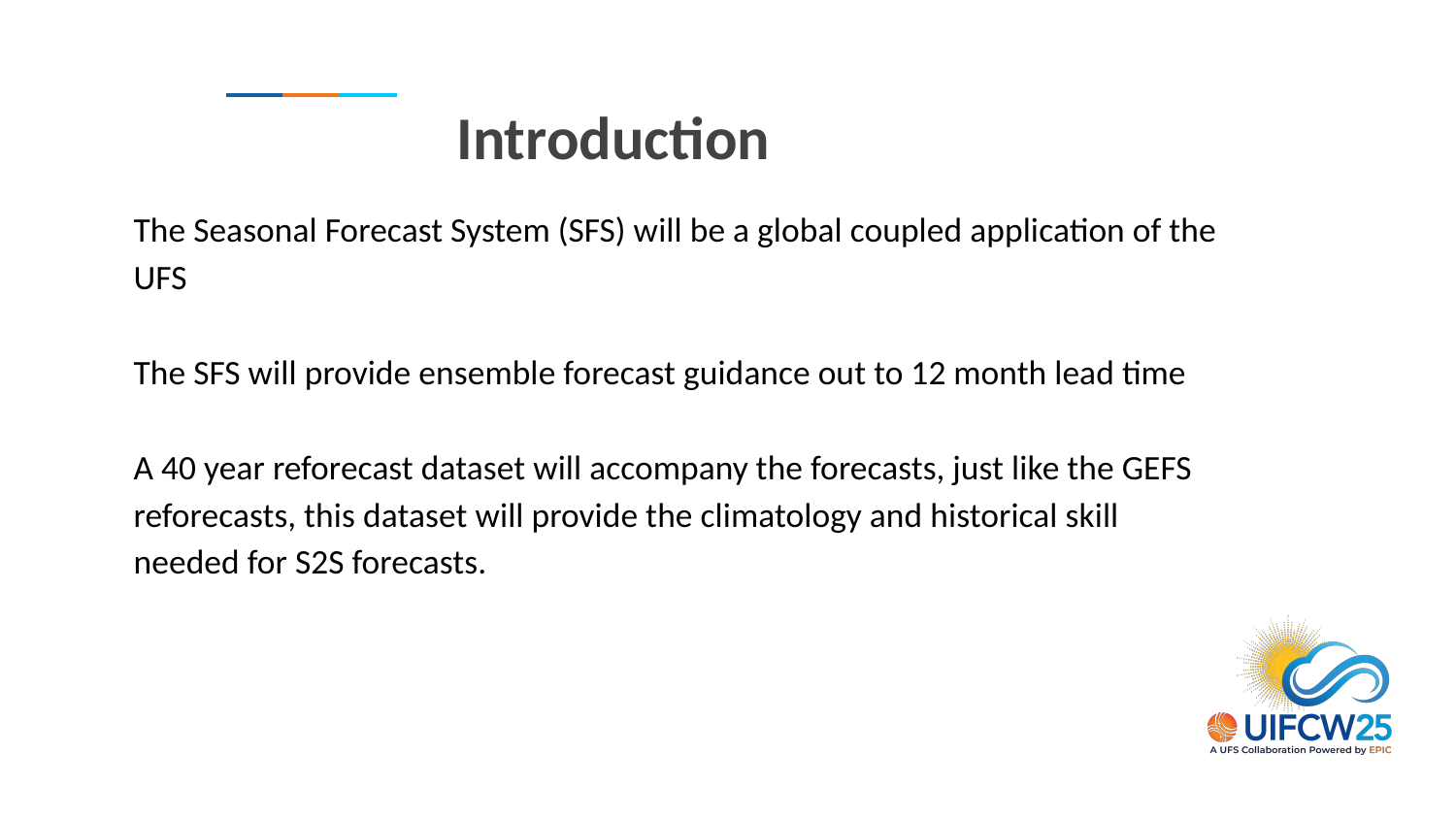

Introduction
The Seasonal Forecast System (SFS) will be a global coupled application of the UFS

The SFS will provide ensemble forecast guidance out to 12 month lead time

A 40 year reforecast dataset will accompany the forecasts, just like the GEFS reforecasts, this dataset will provide the climatology and historical skill needed for S2S forecasts.